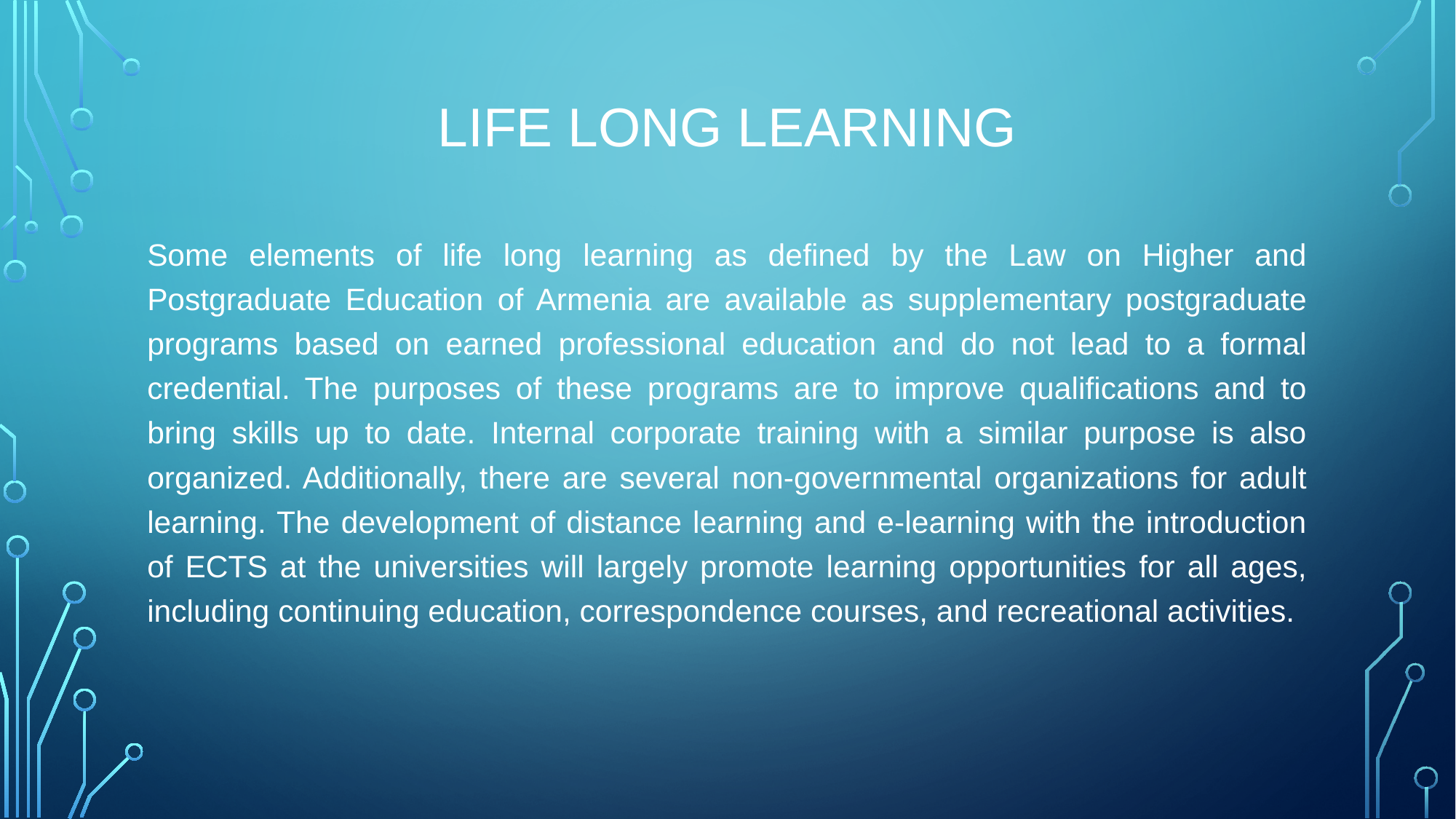

# Life Long Learning
Some elements of life long learning as defined by the Law on Higher and Postgraduate Education of Armenia are available as supplementary postgraduate programs based on earned professional education and do not lead to a formal credential. The purposes of these programs are to improve qualifications and to bring skills up to date. Internal corporate training with a similar purpose is also organized. Additionally, there are several non-governmental organizations for adult learning. The development of distance learning and e-learning with the introduction of ECTS at the universities will largely promote learning opportunities for all ages, including continuing education, correspondence courses, and recreational activities.